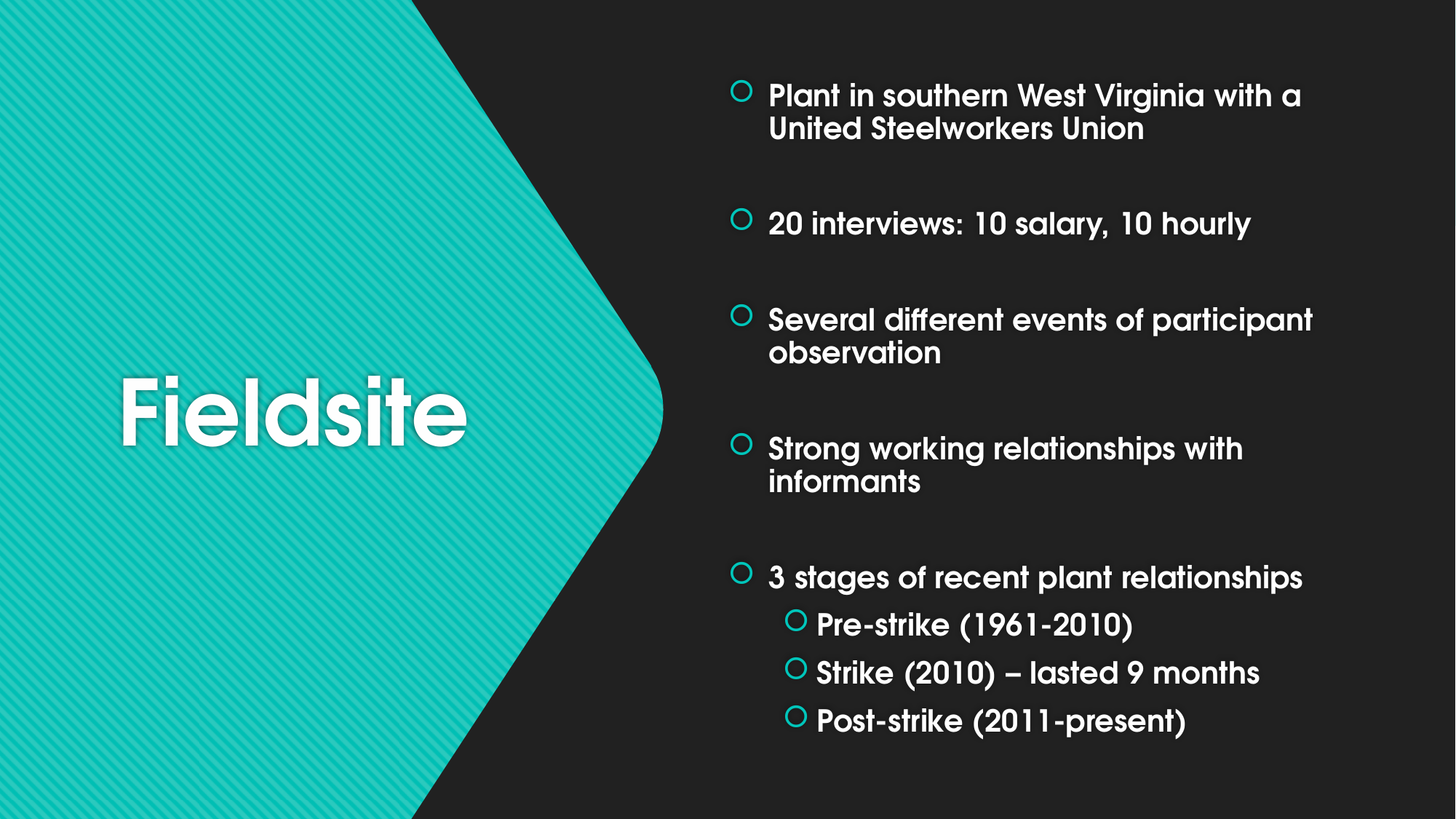

Plant in southern West Virginia with a United Steelworkers Union

20 interviews: 10 salary, 10 hourly

Several different events of participant observation

Strong working relationships with informants

3 stages of recent plant relationships
Pre-strike (1961-2010)
Strike (2010) – lasted 9 months
Post-strike (2011-present)
# Fieldsite